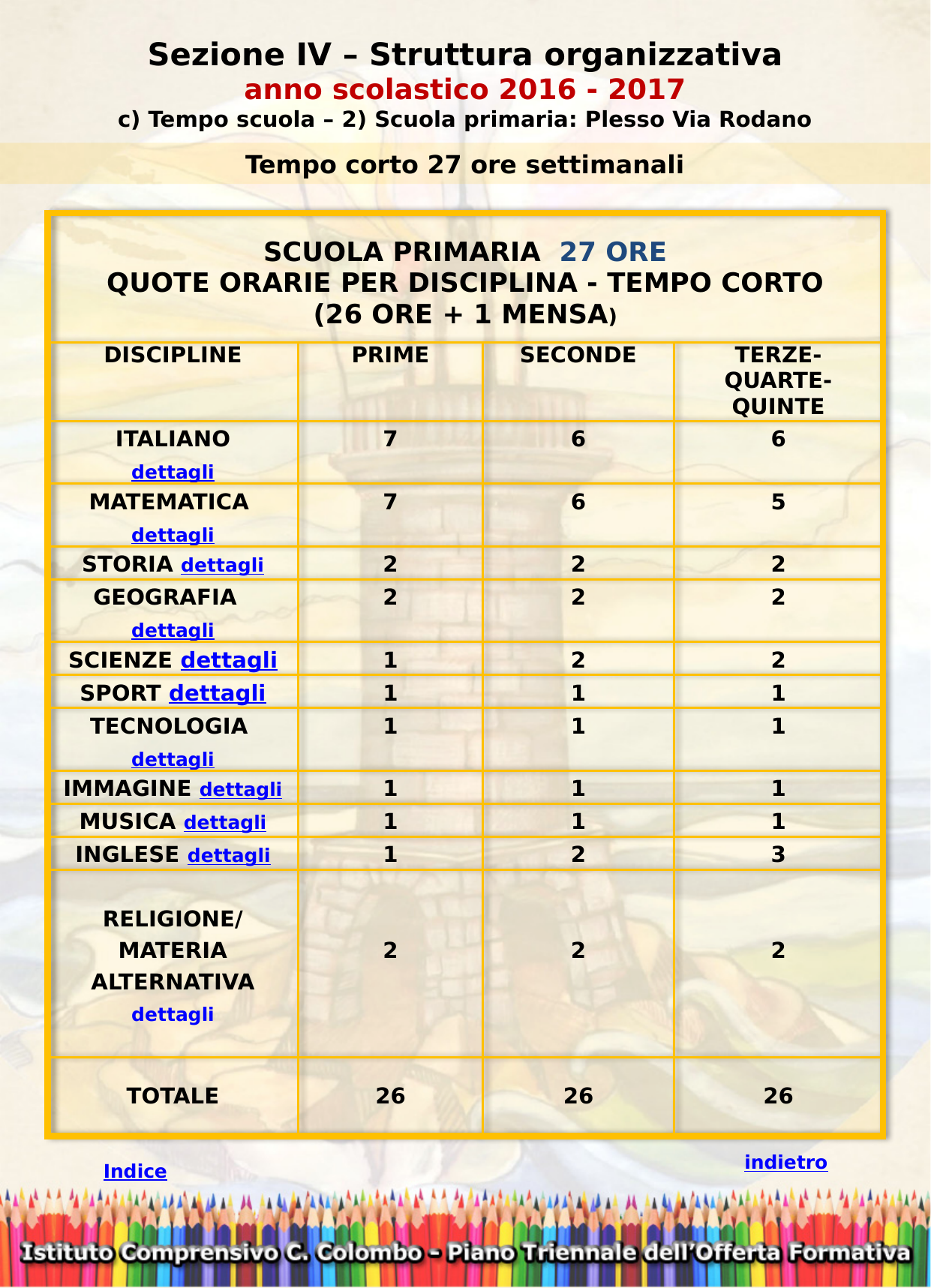

Sezione IV – Struttura organizzativa
anno scolastico 2016 - 2017
c) Tempo scuola – 2) Scuola primaria: Plesso Via Rodano
Tempo corto 27 ore settimanali
| SCUOLA PRIMARIA 27 ORE QUOTE ORARIE PER DISCIPLINA - TEMPO CORTO (26 ORE + 1 MENSA) |  |  |  |
| --- | --- | --- | --- |
| DISCIPLINE | PRIME | SECONDE | TERZE- QUARTE- QUINTE |
| ITALIANO dettagli | 7 | 6 | 6 |
| MATEMATICA dettagli | 7 | 6 | 5 |
| STORIA dettagli | 2 | 2 | 2 |
| GEOGRAFIA dettagli | 2 | 2 | 2 |
| SCIENZE dettagli | 1 | 2 | 2 |
| SPORT dettagli | 1 | 1 | 1 |
| TECNOLOGIA dettagli | 1 | 1 | 1 |
| IMMAGINE dettagli | 1 | 1 | 1 |
| MUSICA dettagli | 1 | 1 | 1 |
| INGLESE dettagli | 1 | 2 | 3 |
| RELIGIONE/ MATERIA ALTERNATIVA dettagli | 2 | 2 | 2 |
| TOTALE | 26 | 26 | 26 |
indietro
Indice